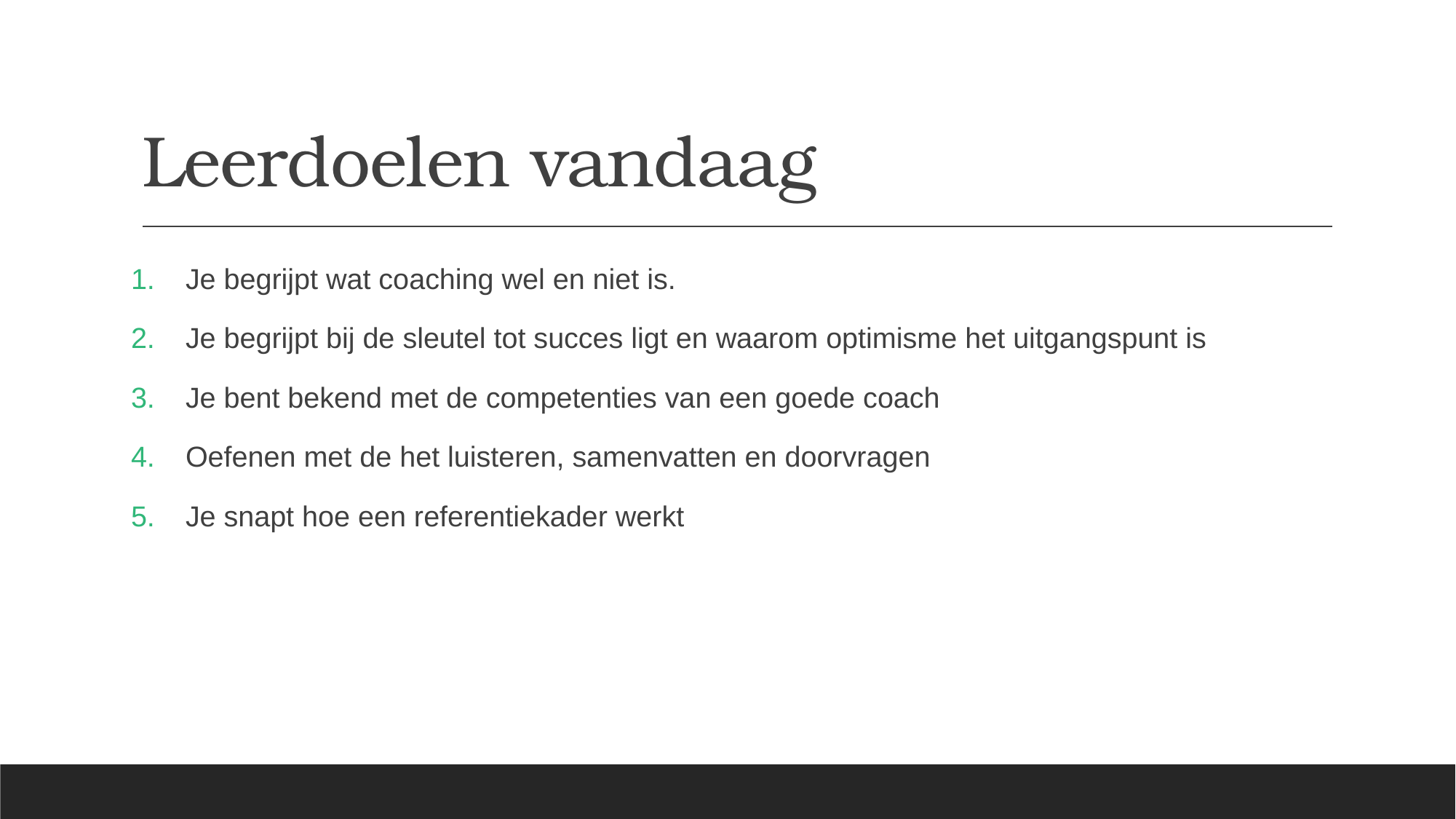

# Leerdoelen vandaag
Je begrijpt wat coaching wel en niet is.
Je begrijpt bij de sleutel tot succes ligt en waarom optimisme het uitgangspunt is
Je bent bekend met de competenties van een goede coach
Oefenen met de het luisteren, samenvatten en doorvragen
Je snapt hoe een referentiekader werkt